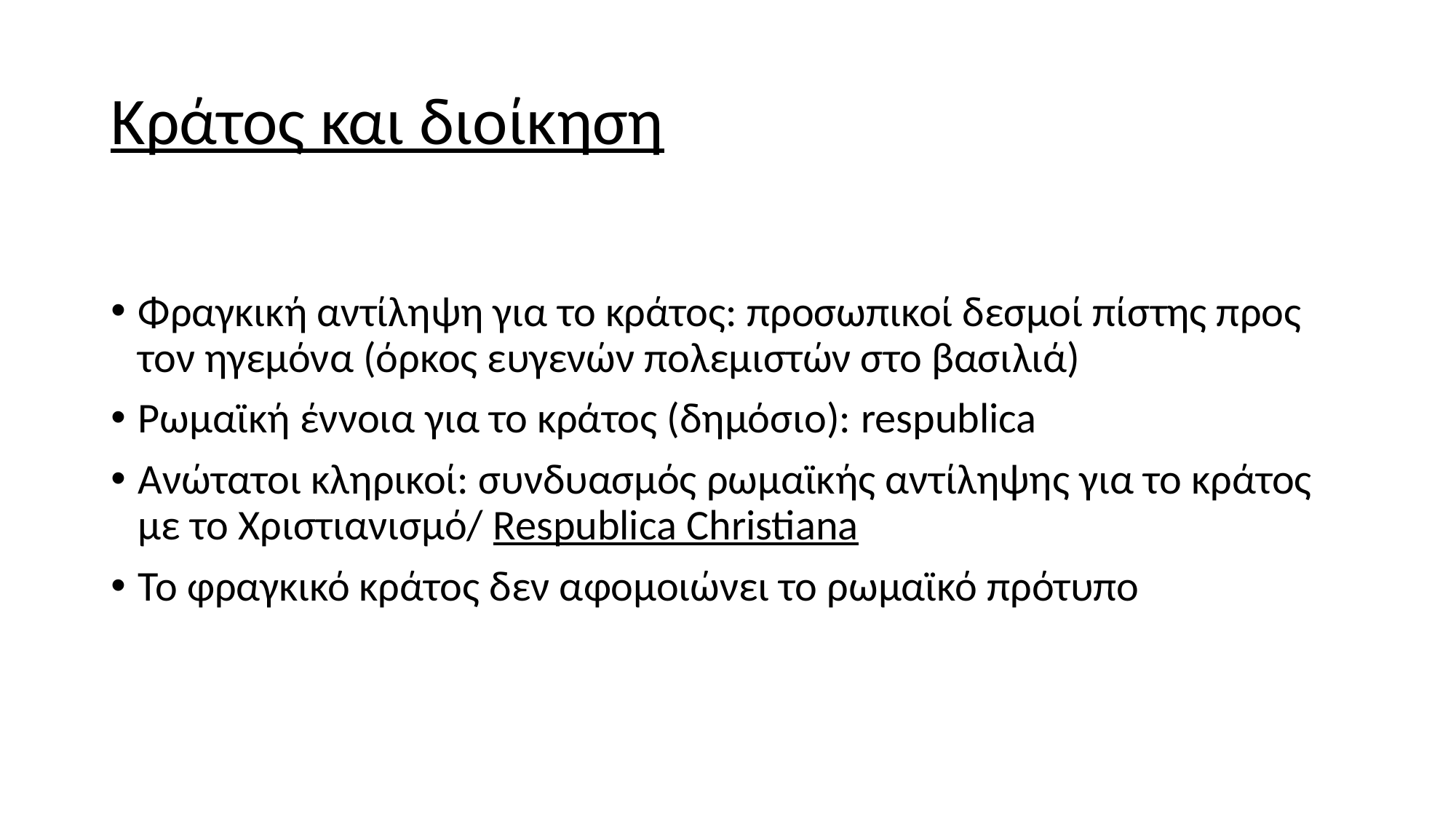

# Κράτος και διοίκηση

Φραγκική αντίληψη για το κράτος: προσωπικοί δεσμοί πίστης προς τον ηγεμόνα (όρκος ευγενών πολεμιστών στο βασιλιά)
Ρωμαϊκή έννοια για το κράτος (δημόσιο): respublica
Ανώτατοι κληρικοί: συνδυασμός ρωμαϊκής αντίληψης για το κράτος με το Χριστιανισμό/ Respublica Christiana
Το φραγκικό κράτος δεν αφομοιώνει το ρωμαϊκό πρότυπο